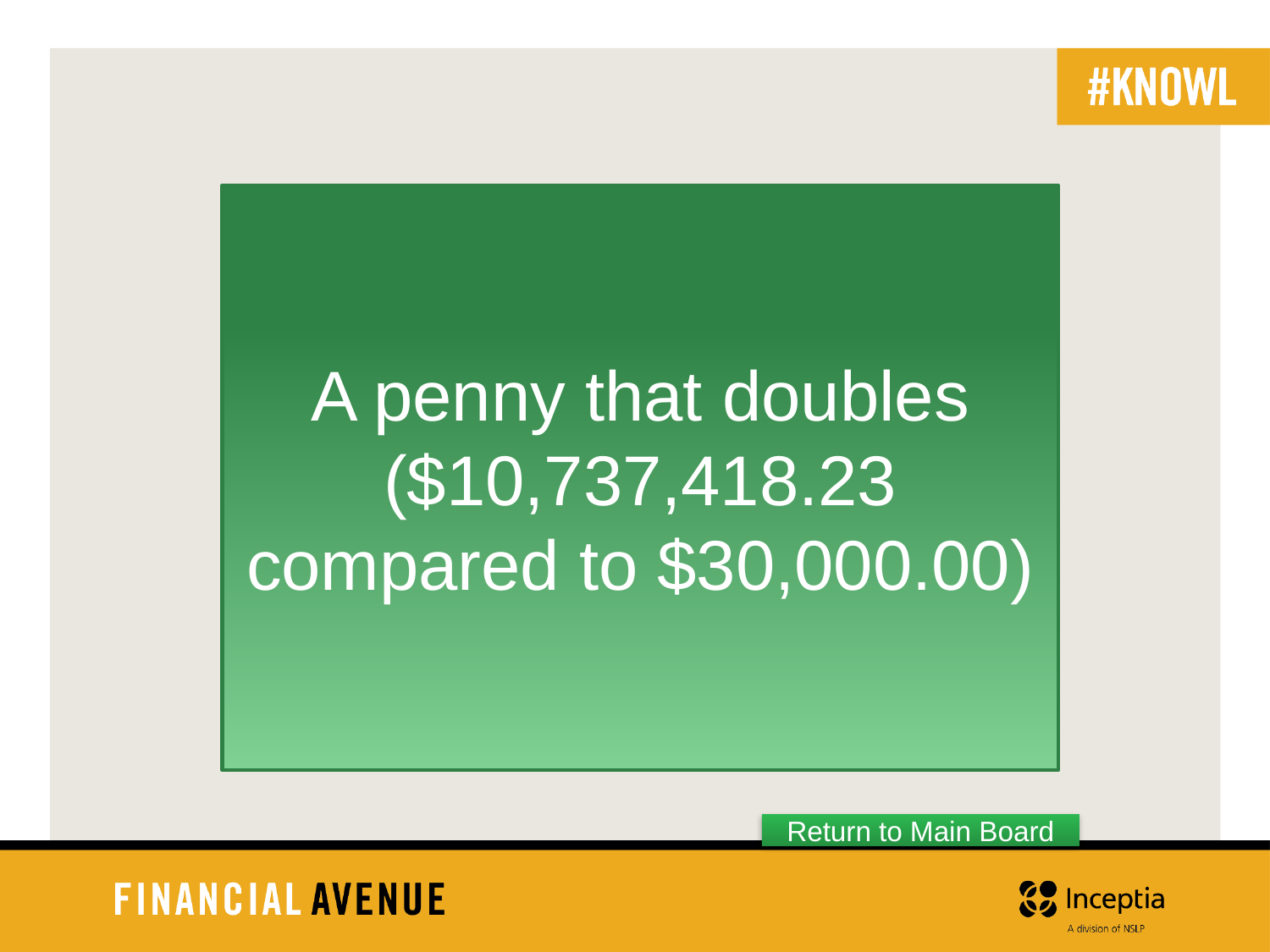

A penny that doubles ($10,737,418.23 compared to $30,000.00)
Return to Main Board